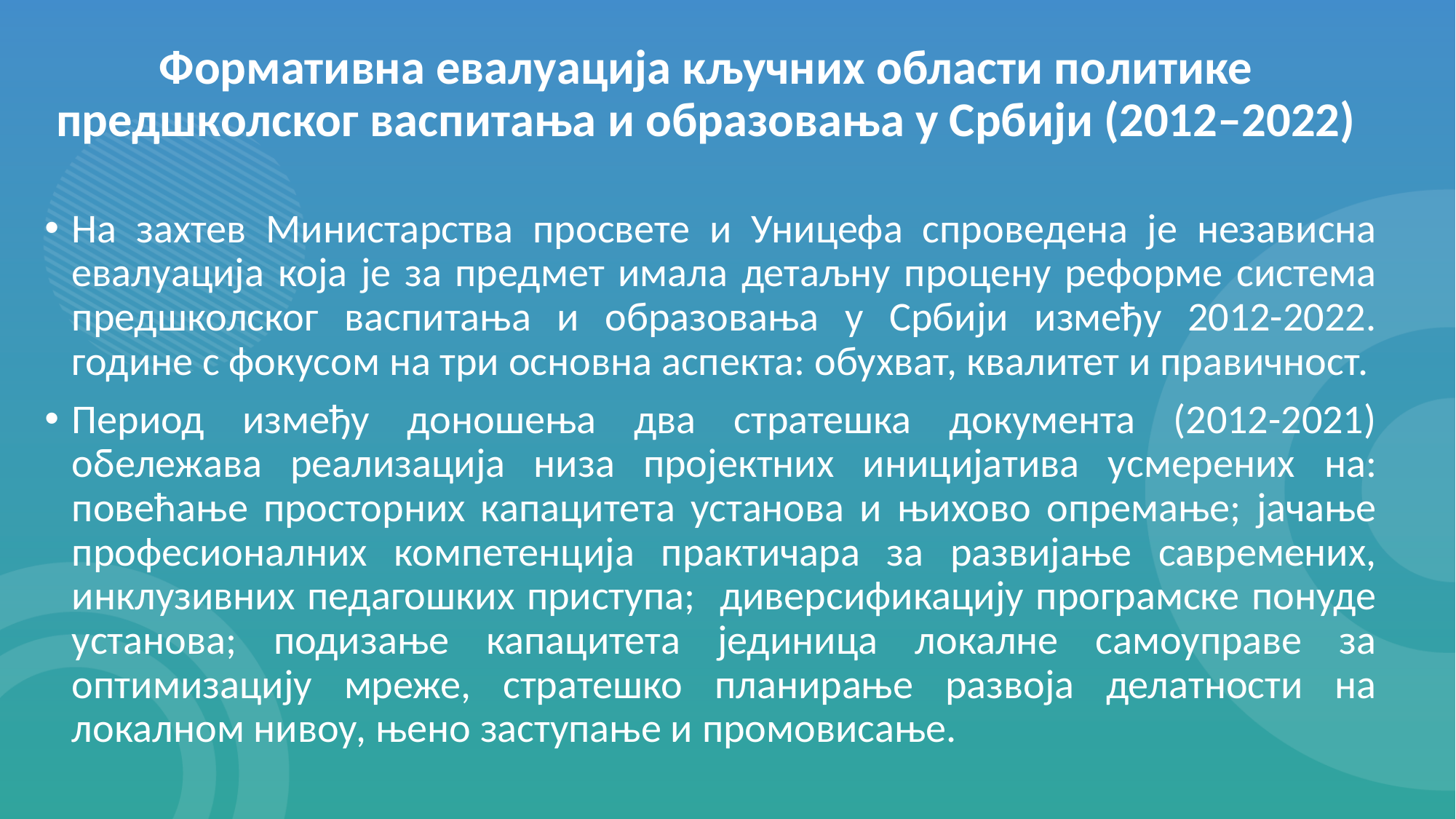

# Формативна евалуација кључних области политике предшколског васпитања и образовања у Србији (2012–2022)
На захтев Министарства просвете и Уницефа спроведена је независна евалуација која је за предмет имала детаљну процену реформе система предшколског васпитања и образовања у Србији између 2012-2022. године с фокусом на три основна аспекта: обухват, квалитет и правичност.
Период између доношења два стратешка документа (2012-2021) обележава реализација низа пројектних иницијатива усмерених на: повећање просторних капацитета установа и њихово опремање; јачање професионалних компетенција практичара за развијање савремених, инклузивних педагошких приступа;  диверсификацију програмске понуде установа; подизање капацитета јединица локалне самоуправе за оптимизацију мреже, стратешко планирање развоја делатности на локалном нивоу, њено заступање и промовисање.